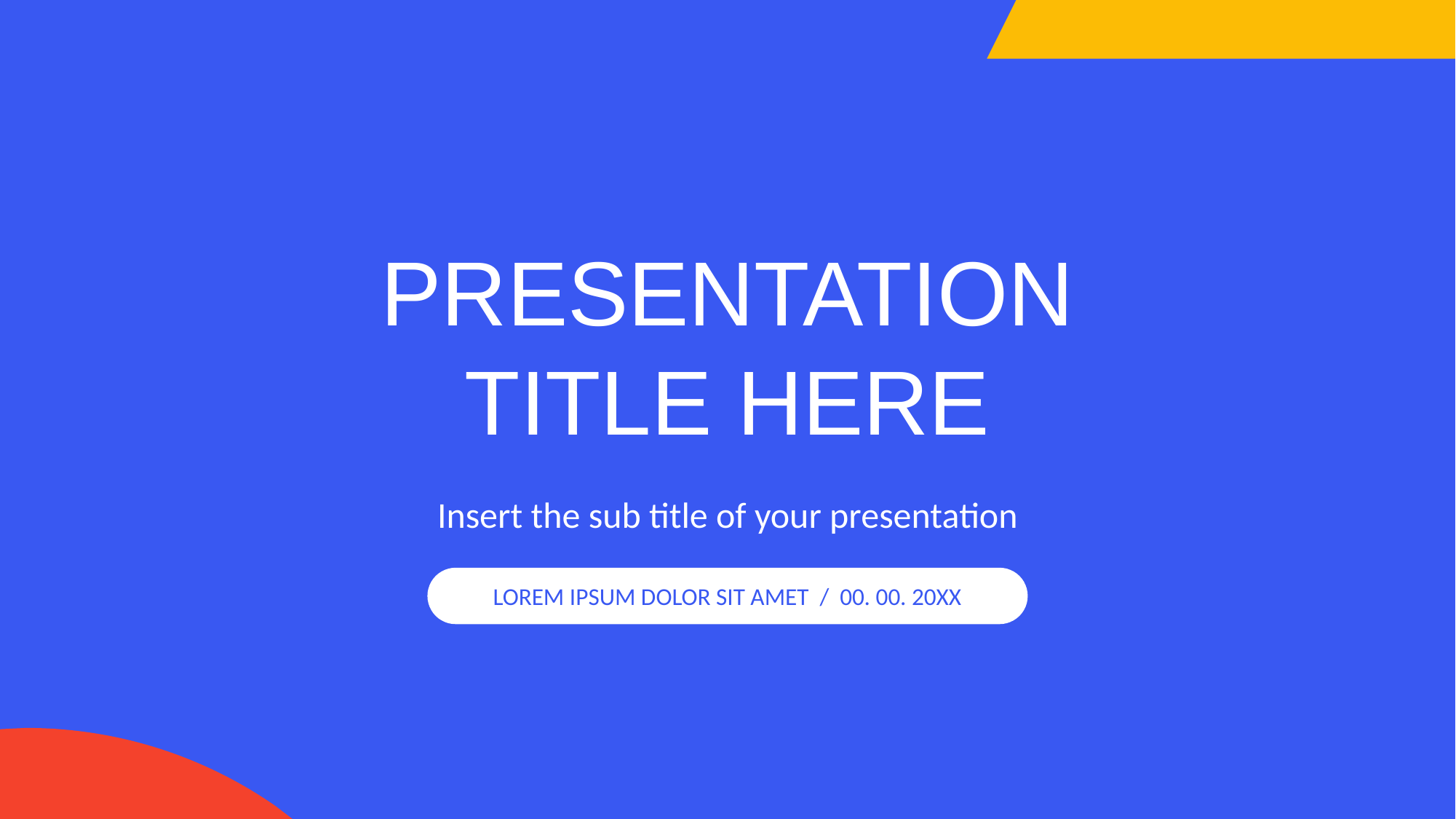

PRESENTATION TITLE HERE
Insert the sub title of your presentation
LOREM IPSUM DOLOR SIT AMET  /  00. 00. 20XX